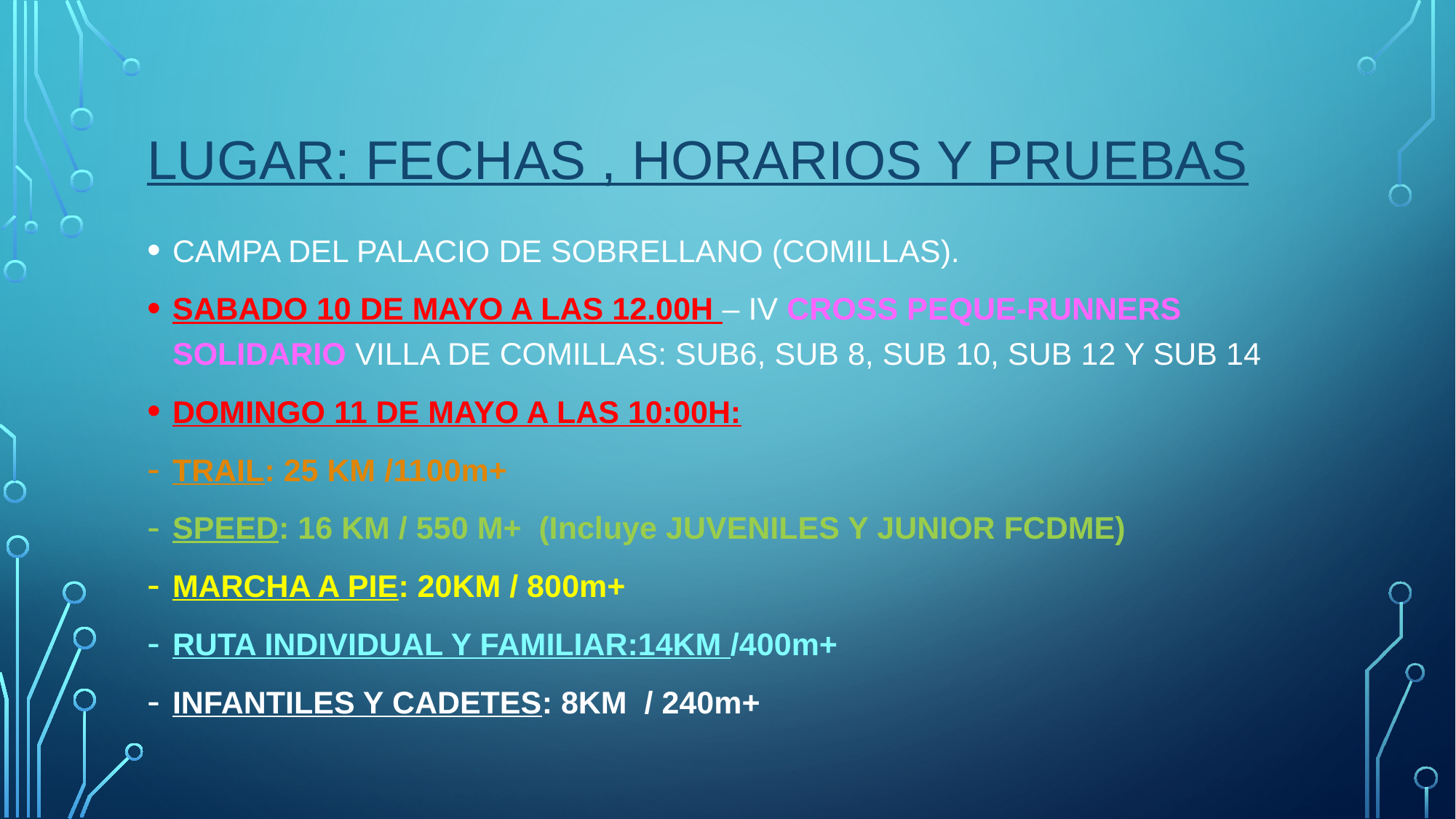

# LUGAR: FECHAS , HORARIOS Y PRUEBAS
CAMPA DEL PALACIO DE SOBRELLANO (COMILLAS).
SABADO 10 DE MAYO A LAS 12.00H – IV CROSS PEQUE-RUNNERS SOLIDARIO VILLA DE COMILLAS: SUB6, SUB 8, SUB 10, SUB 12 Y SUB 14
DOMINGO 11 DE MAYO A LAS 10:00H:
TRAIL: 25 KM /1100m+
SPEED: 16 KM / 550 M+  (Incluye JUVENILES Y JUNIOR FCDME)
MARCHA A PIE: 20KM / 800m+
RUTA INDIVIDUAL Y FAMILIAR:14KM /400m+
INFANTILES Y CADETES: 8KM  / 240m+